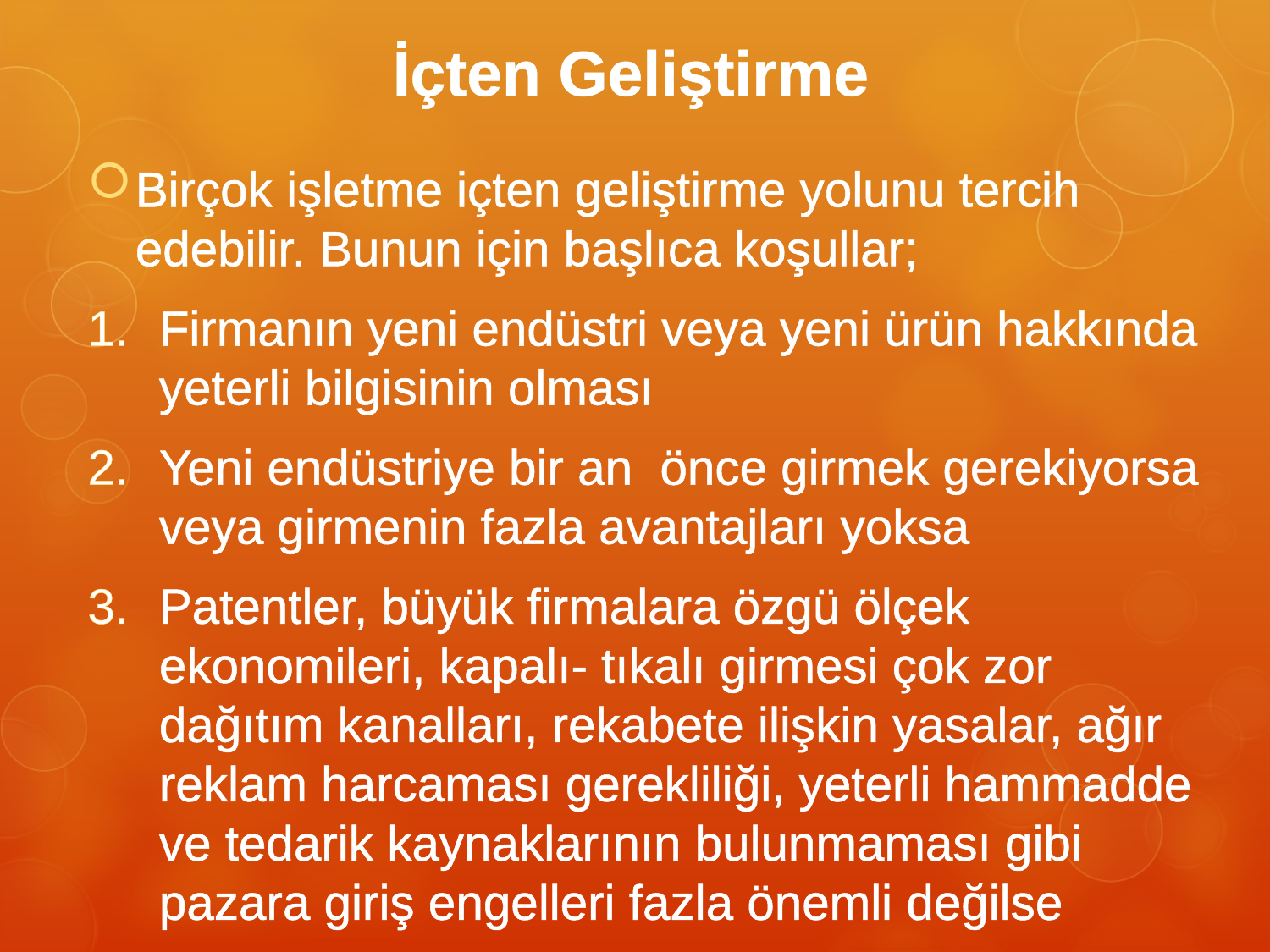

# İçten Geliştirme
Birçok işletme içten geliştirme yolunu tercih edebilir. Bunun için başlıca koşullar;
Firmanın yeni endüstri veya yeni ürün hakkında yeterli bilgisinin olması
Yeni endüstriye bir an  önce girmek gerekiyorsa veya girmenin fazla avantajları yoksa
Patentler, büyük firmalara özgü ölçek ekonomileri, kapalı- tıkalı girmesi çok zor dağıtım kanalları, rekabete ilişkin yasalar, ağır reklam harcaması gerekliliği, yeterli hammadde ve tedarik kaynaklarının bulunmaması gibi pazara giriş engelleri fazla önemli değilse